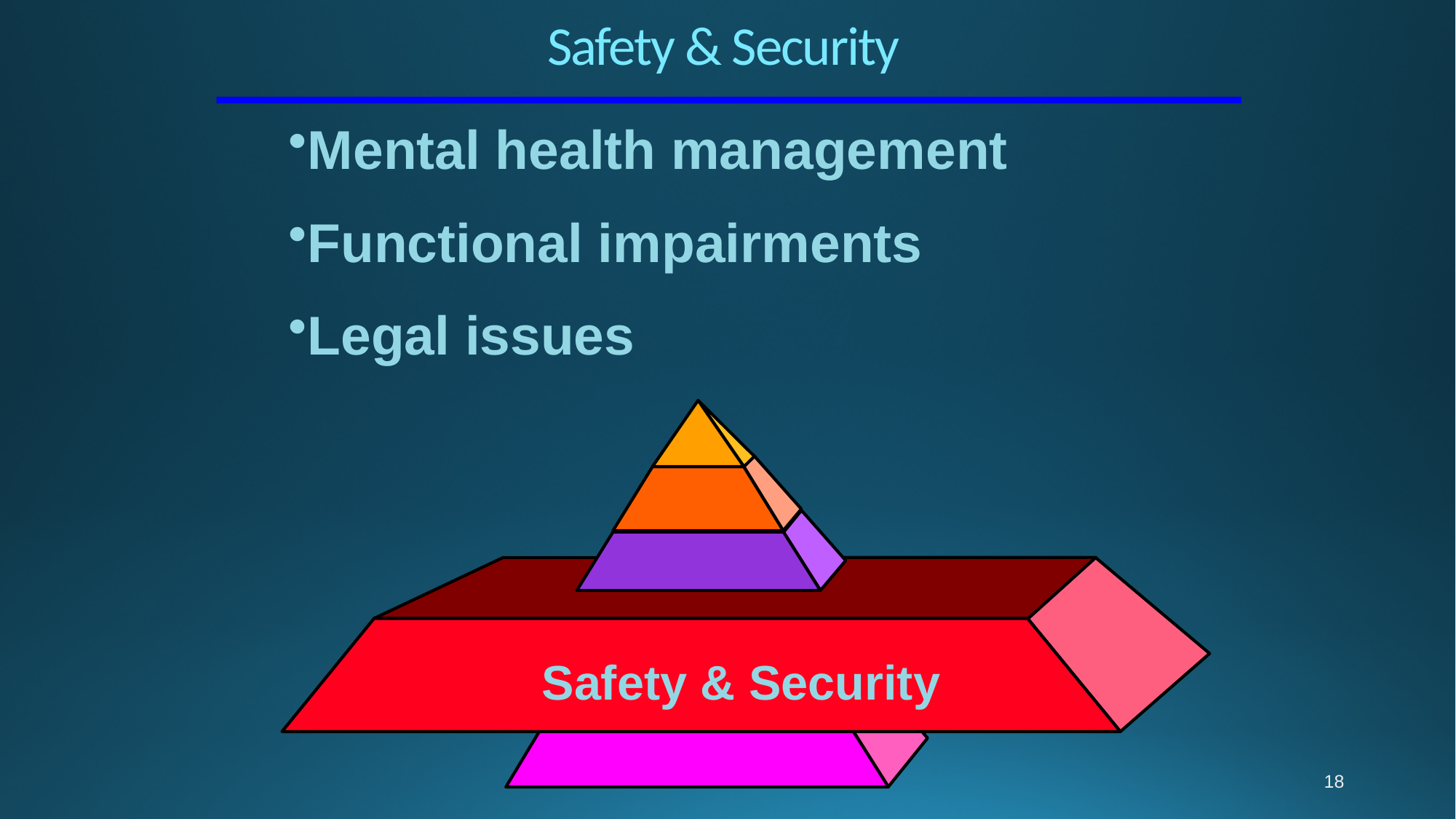

Safety & Security

Mental health management
Functional impairments
Legal issues

Safety & Security

18